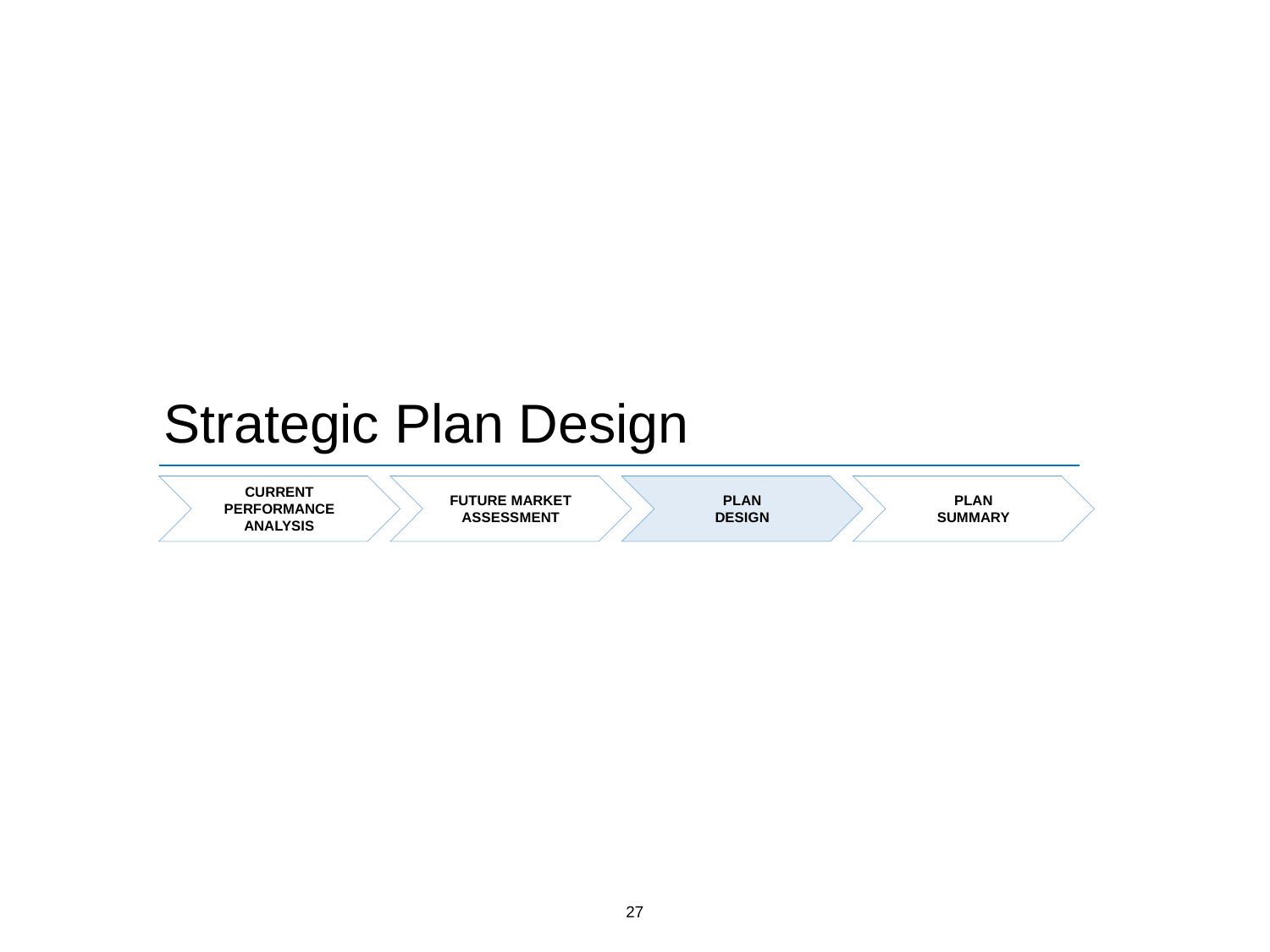

Strategic Plan Design
PLAN
SUMMARY
CURRENT PERFORMANCE
ANALYSIS
FUTURE MARKET ASSESSMENT
PLAN
DESIGN
27